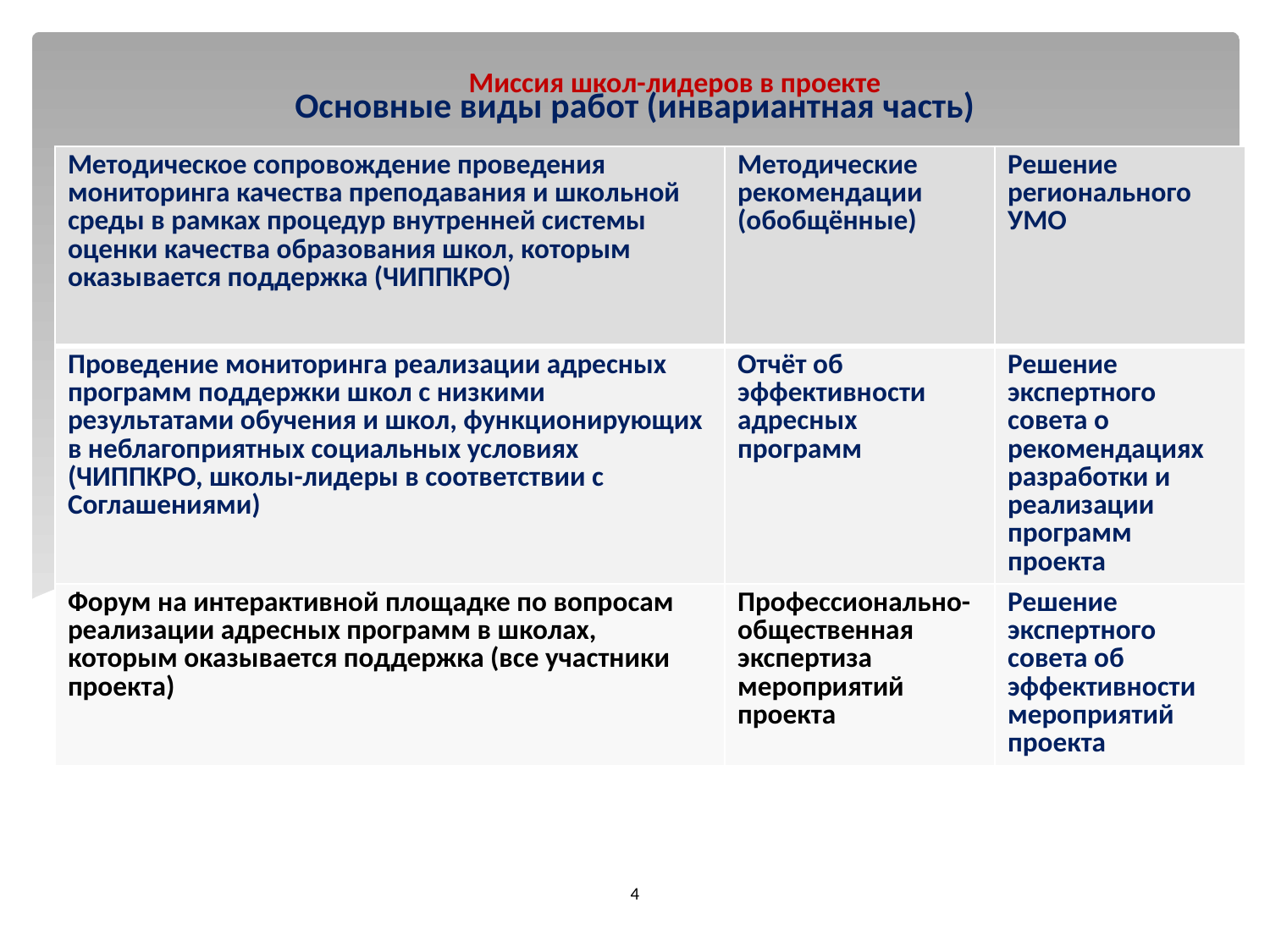

Миссия школ-лидеров в проекте

# Основные виды работ (инвариантная часть)
| Методическое сопровождение проведения мониторинга качества преподавания и школьной среды в рамках процедур внутренней системы оценки качества образования школ, которым оказывается поддержка (ЧИППКРО) | Методические рекомендации (обобщённые) | Решение регионального УМО |
| --- | --- | --- |
| Проведение мониторинга реализации адресных программ поддержки школ с низкими результатами обучения и школ, функционирующих в неблагоприятных социальных условиях (ЧИППКРО, школы-лидеры в соответствии с Соглашениями) | Отчёт об эффективности адресных программ | Решение экспертного совета о рекомендациях разработки и реализации программ проекта |
| Форум на интерактивной площадке по вопросам реализации адресных программ в школах, которым оказывается поддержка (все участники проекта) | Профессионально-общественная экспертиза мероприятий проекта | Решение экспертного совета об эффективности мероприятий проекта |
4